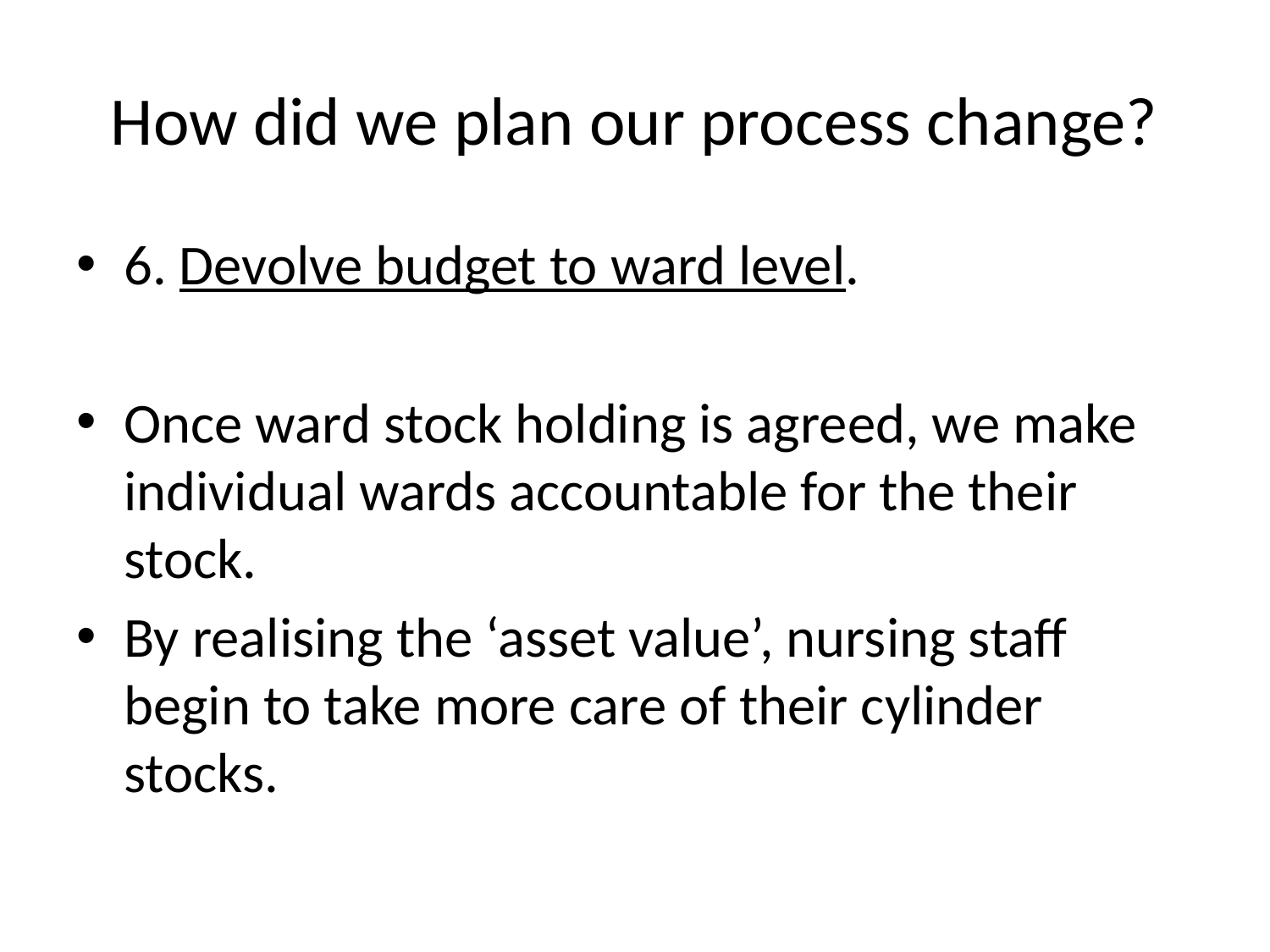

# How did we plan our process change?
6. Devolve budget to ward level.

Once ward stock holding is agreed, we make individual wards accountable for the their stock.
By realising the ‘asset value’, nursing staff begin to take more care of their cylinder stocks.